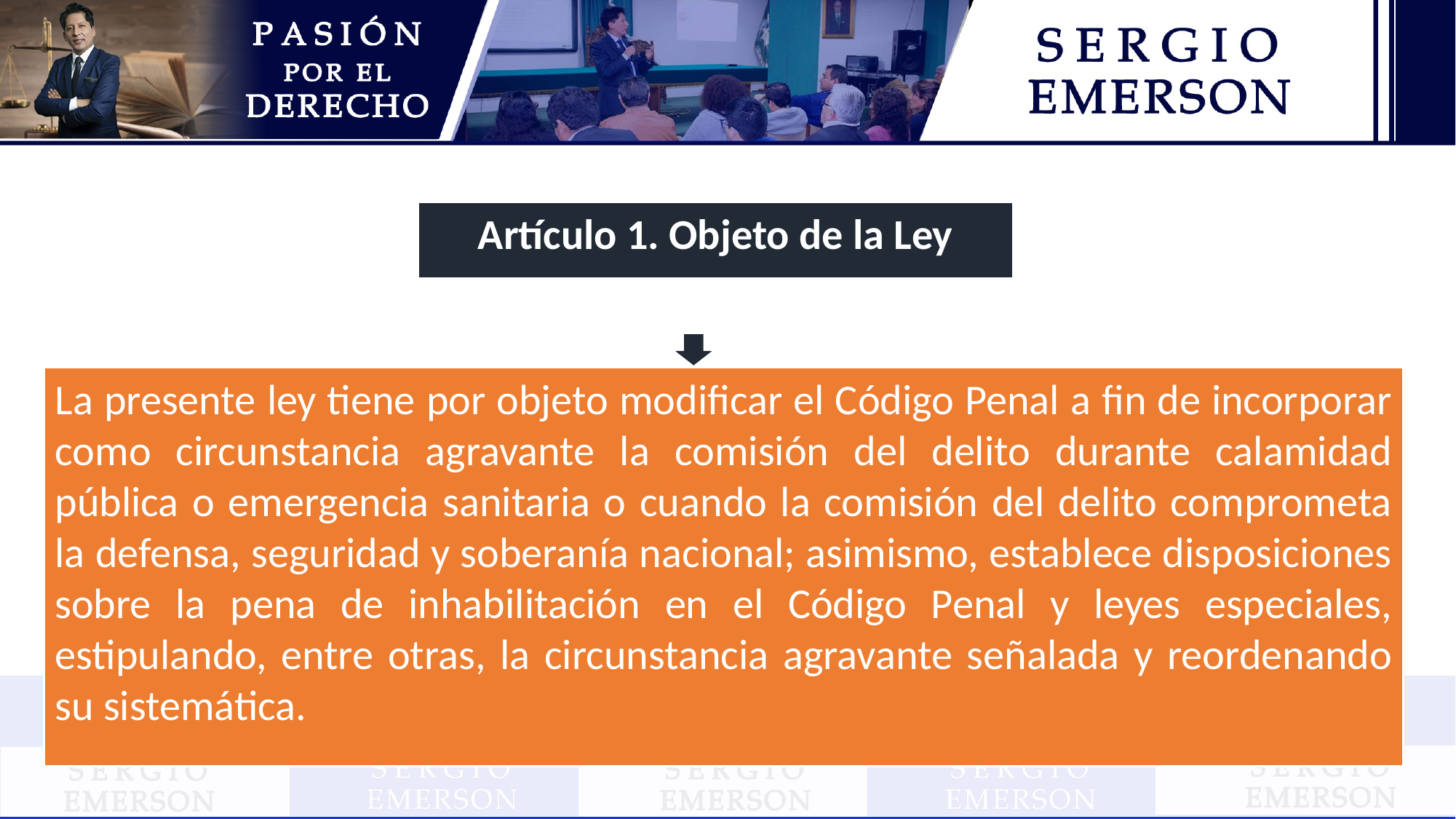

Artículo 1. Objeto de la Ley

La presente ley tiene por objeto modificar el Código Penal a fin de incorporar como circunstancia agravante la comisión del delito durante calamidad pública o emergencia sanitaria o cuando la comisión del delito comprometa la defensa, seguridad y soberanía nacional; asimismo, establece disposiciones sobre la pena de inhabilitación en el Código Penal y leyes especiales, estipulando, entre otras, la circunstancia agravante señalada y reordenando su sistemática.